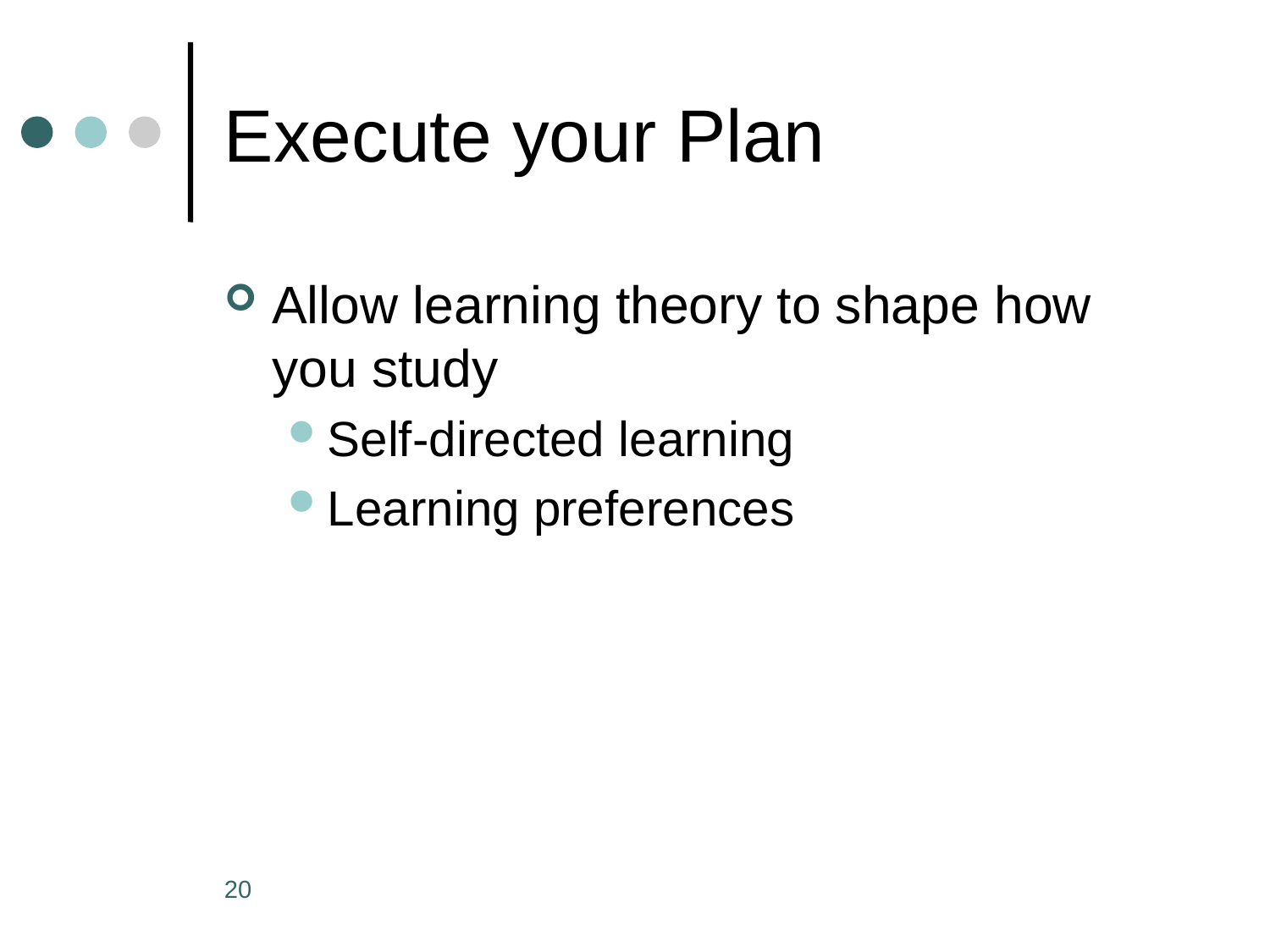

# Execute your Plan
Allow learning theory to shape how you study
Self-directed learning
Learning preferences

20